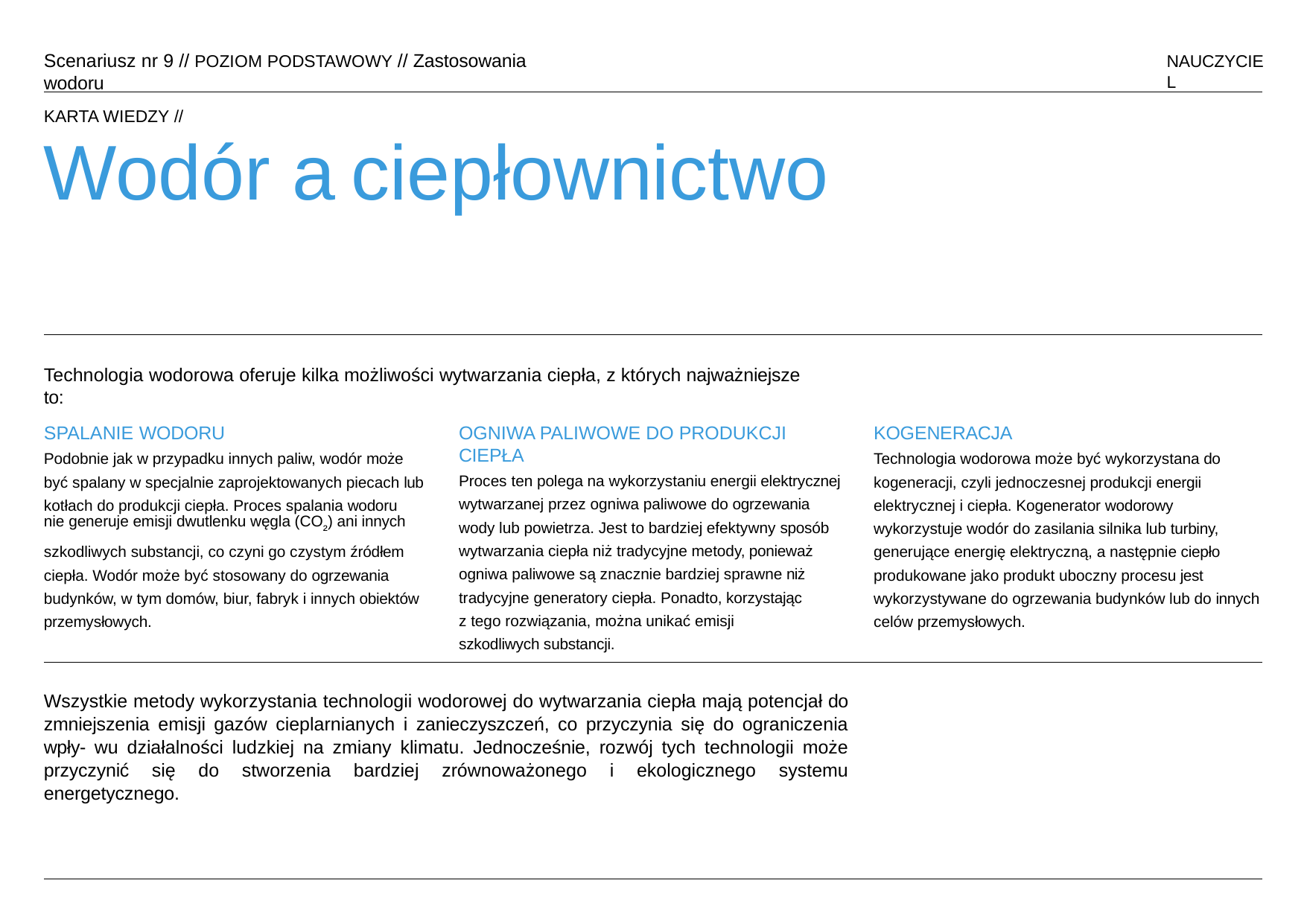

# Scenariusz nr 9 // POZIOM PODSTAWOWY // Zastosowania wodoru
NAUCZYCIEL

KARTA WIEDZY //
Wodór	a	ciepłownictwo

Technologia wodorowa oferuje kilka możliwości wytwarzania ciepła, z których najważniejsze to:
SPALANIE WODORU
Podobnie jak w przypadku innych paliw, wodór może być spalany w specjalnie zaprojektowanych piecach lub kotłach do produkcji ciepła. Proces spalania wodoru nie generuje emisji dwutlenku węgla (CO²) ani innych szkodliwych substancji, co czyni go czystym źródłem ciepła. Wodór może być stosowany do ogrzewania
budynków, w tym domów, biur, fabryk i innych obiektów przemysłowych.
OGNIWA PALIWOWE DO PRODUKCJI CIEPŁA
Proces ten polega na wykorzystaniu energii elektrycznej wytwarzanej przez ogniwa paliwowe do ogrzewania wody lub powietrza. Jest to bardziej efektywny sposób wytwarzania ciepła niż tradycyjne metody, ponieważ ogniwa paliwowe są znacznie bardziej sprawne niż tradycyjne generatory ciepła. Ponadto, korzystając
z tego rozwiązania, można unikać emisji szkodliwych substancji.
KOGENERACJA
Technologia wodorowa może być wykorzystana do kogeneracji, czyli jednoczesnej produkcji energii elektrycznej i ciepła. Kogenerator wodorowy wykorzystuje wodór do zasilania silnika lub turbiny, generujące energię elektryczną, a następnie ciepło produkowane jako produkt uboczny procesu jest wykorzystywane do ogrzewania budynków lub do innych celów przemysłowych.

Wszystkie metody wykorzystania technologii wodorowej do wytwarzania ciepła mają potencjał do zmniejszenia emisji gazów cieplarnianych i zanieczyszczeń, co przyczynia się do ograniczenia wpły- wu działalności ludzkiej na zmiany klimatu. Jednocześnie, rozwój tych technologii może przyczynić się do stworzenia bardziej zrównoważonego i ekologicznego systemu energetycznego.